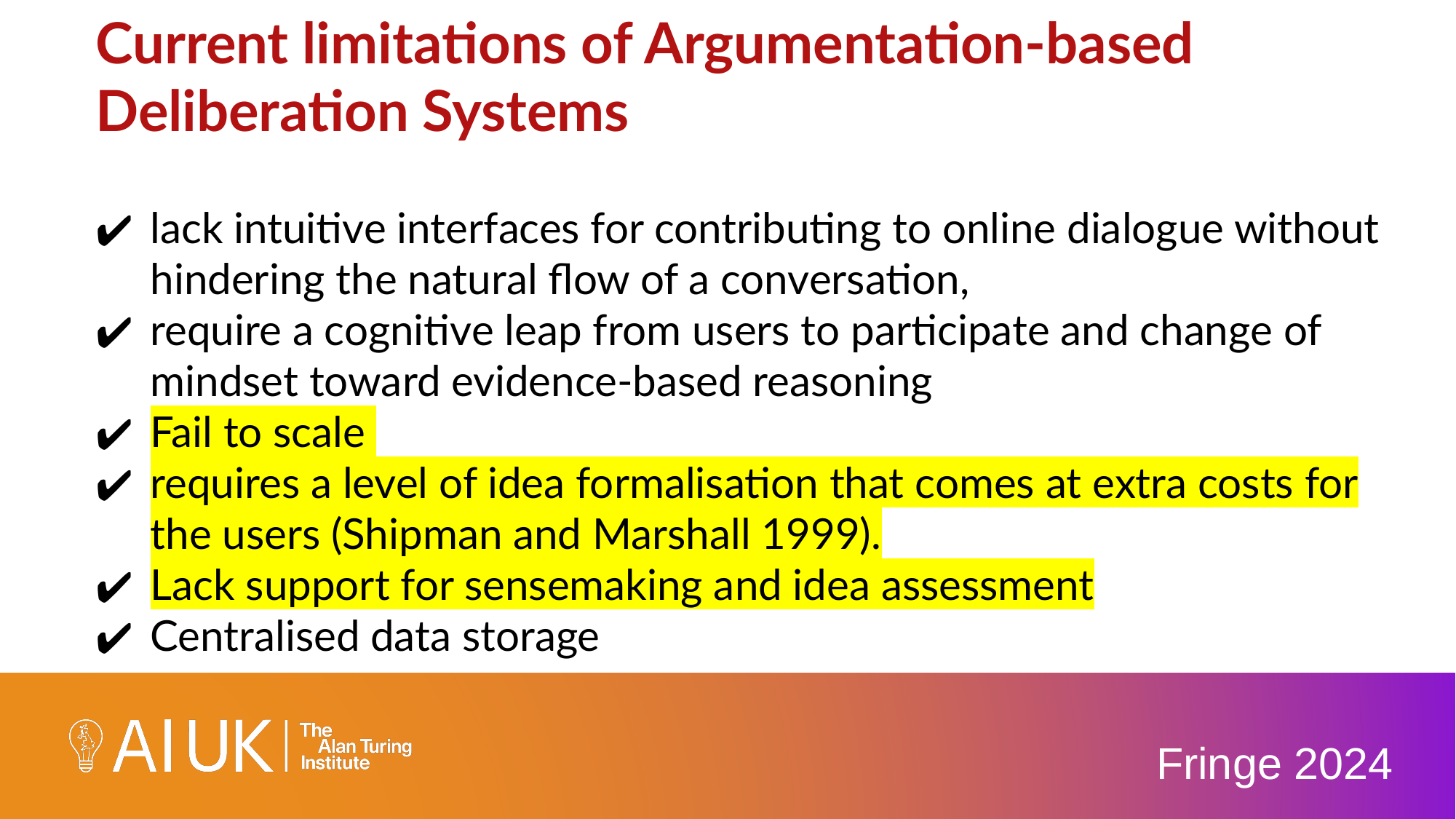

Current limitations of Argumentation-based Deliberation Systems

lack intuitive interfaces for contributing to online dialogue without hindering the natural flow of a conversation,
require a cognitive leap from users to participate and change of mindset toward evidence-based reasoning
Fail to scale
requires a level of idea formalisation that comes at extra costs for the users (Shipman and Marshall 1999).
Lack support for sensemaking and idea assessment
Centralised data storage